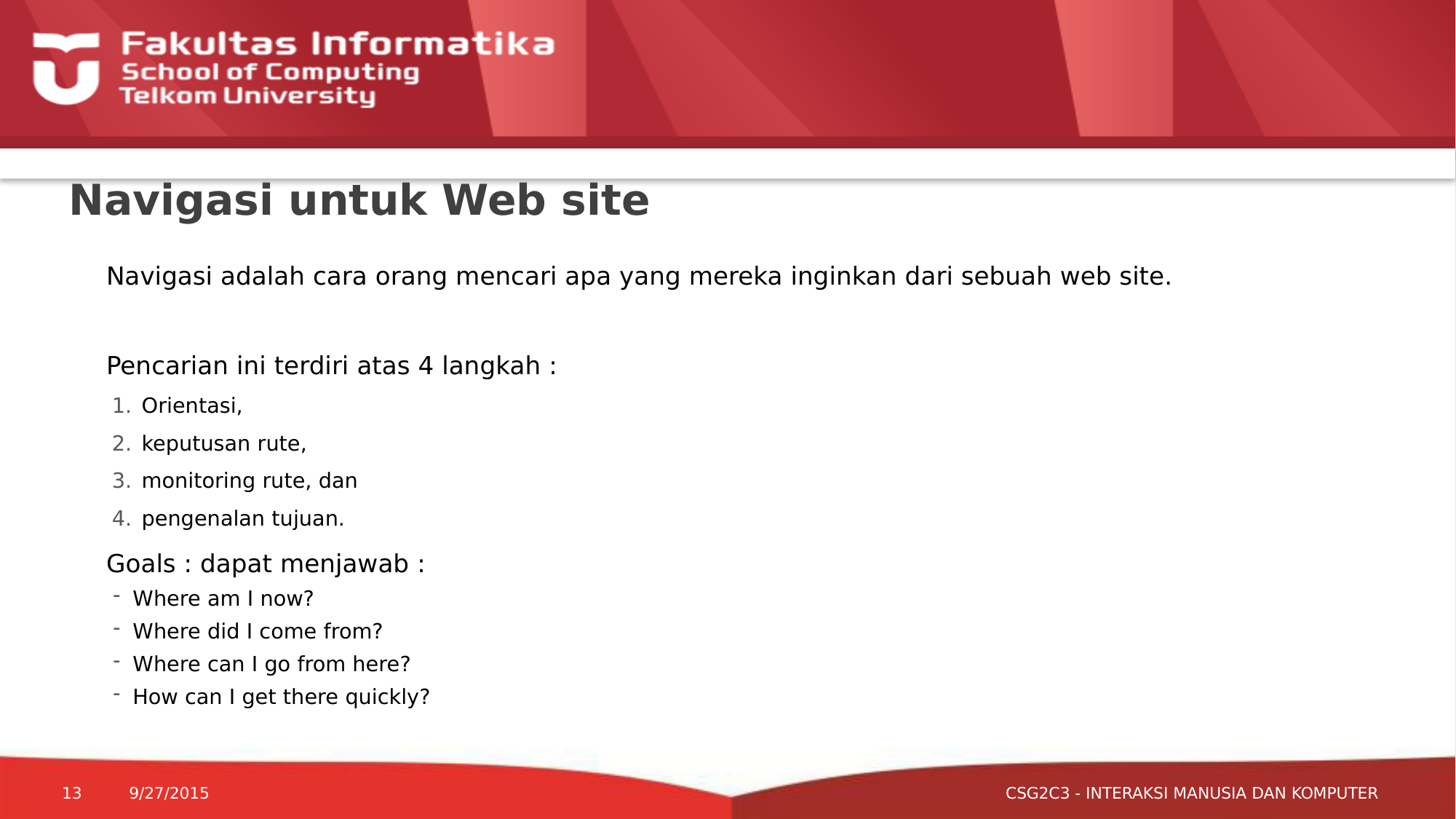

# Navigasi untuk Web site
Navigasi adalah cara orang mencari apa yang mereka inginkan dari sebuah web site.

Pencarian ini terdiri atas 4 langkah :
Orientasi,
keputusan rute,
monitoring rute, dan
pengenalan tujuan.
	Goals : dapat menjawab :
Where am I now?
Where did I come from?
Where can I go from here?
How can I get there quickly?

CSG2C3 - INTERAKSI MANUSIA DAN KOMPUTER
13
9/27/2015